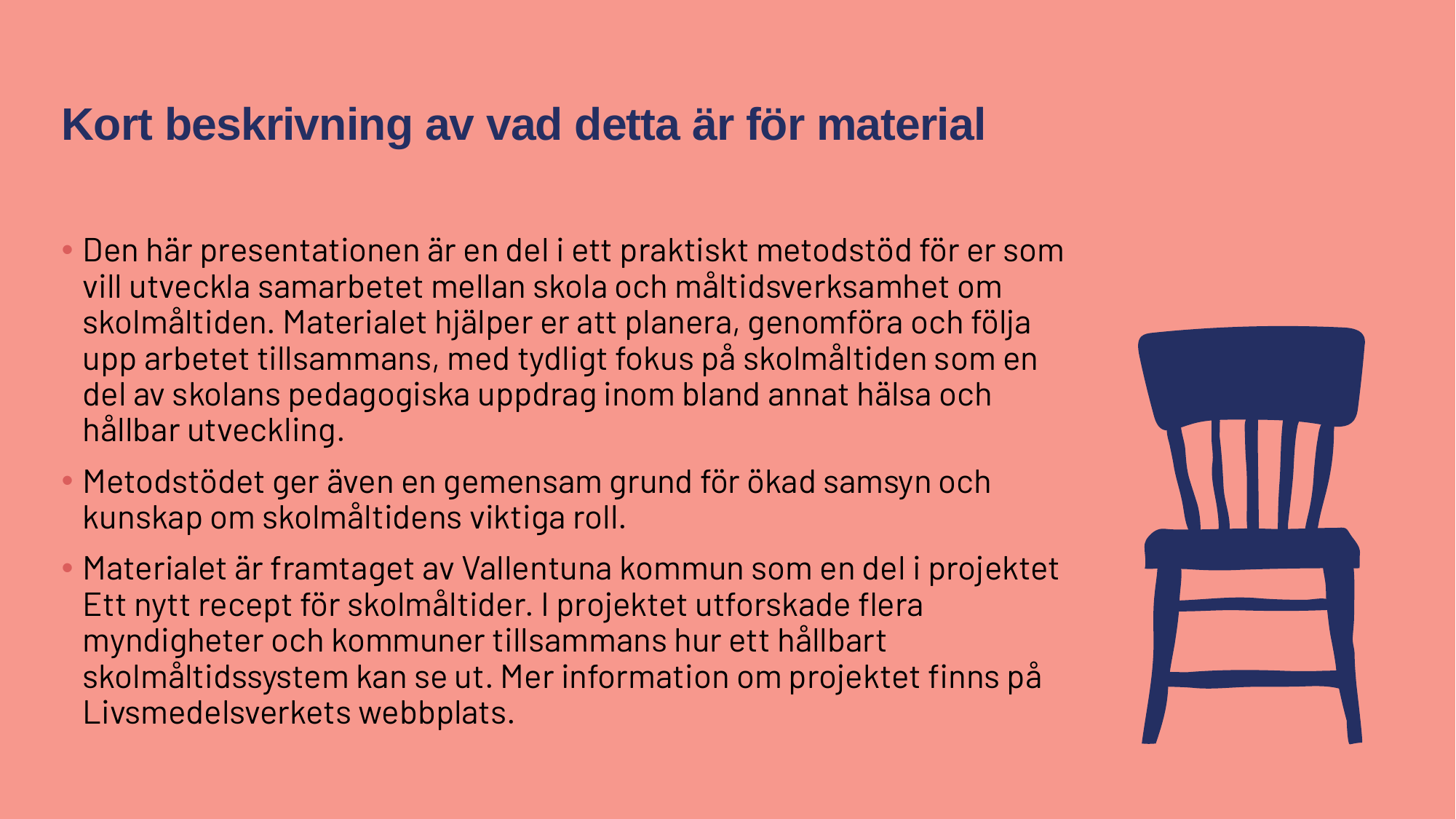

# Kort beskrivning av vad detta är för material
Den här presentationen är en del i ett praktiskt metodstöd för er som vill utveckla samarbetet mellan skola och måltidsverksamhet om skolmåltiden. Materialet hjälper er att planera, genomföra och följa upp arbetet tillsammans, med tydligt fokus på skolmåltiden som en del av skolans pedagogiska uppdrag inom bland annat hälsa och hållbar utveckling.
Metodstödet ger även en gemensam grund för ökad samsyn och kunskap om skolmåltidens viktiga roll.
Materialet är framtaget av Vallentuna kommun som en del i projektet Ett nytt recept för skolmåltider. I projektet utforskade flera myndigheter och kommuner tillsammans hur ett hållbart skolmåltidssystem kan se ut. Mer information om projektet finns på Livsmedelsverkets webbplats.